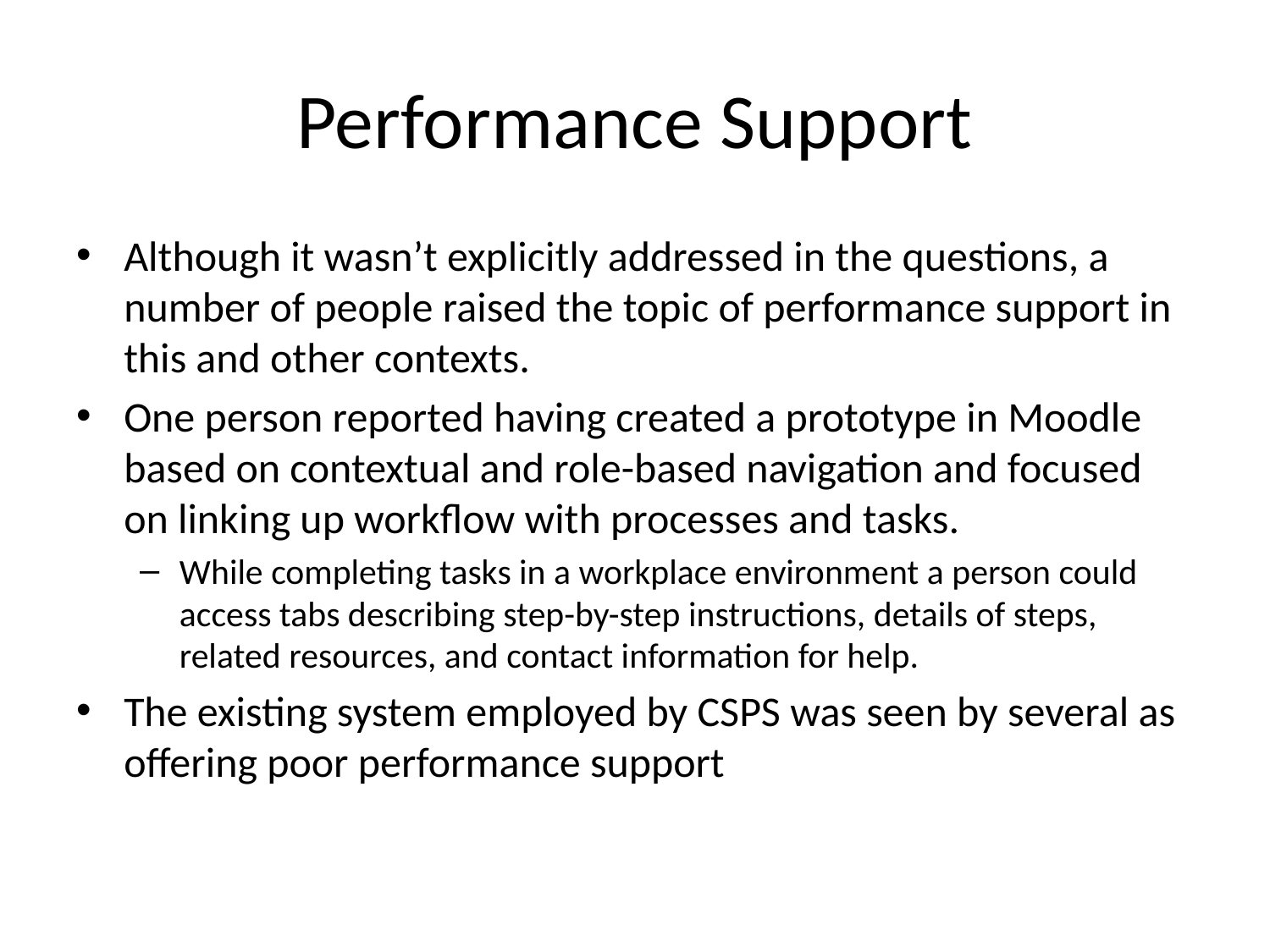

# Performance Support
Although it wasn’t explicitly addressed in the questions, a number of people raised the topic of performance support in this and other contexts.
One person reported having created a prototype in Moodle based on contextual and role-based navigation and focused on linking up workflow with processes and tasks.
While completing tasks in a workplace environment a person could access tabs describing step-by-step instructions, details of steps, related resources, and contact information for help.
The existing system employed by CSPS was seen by several as offering poor performance support